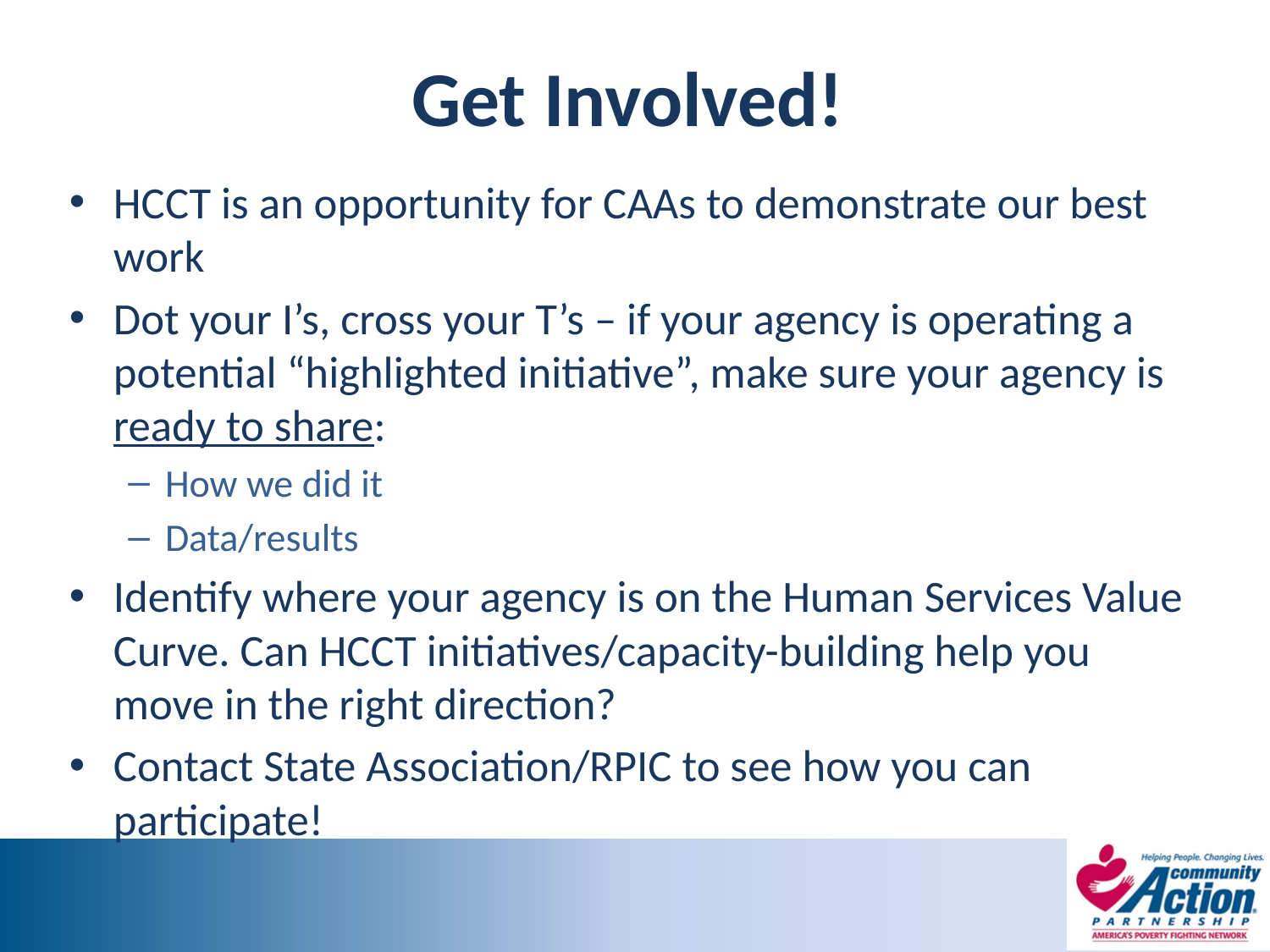

# Get Involved!
HCCT is an opportunity for CAAs to demonstrate our best work
Dot your I’s, cross your T’s – if your agency is operating a potential “highlighted initiative”, make sure your agency is ready to share:
How we did it
Data/results
Identify where your agency is on the Human Services Value Curve. Can HCCT initiatives/capacity-building help you move in the right direction?
Contact State Association/RPIC to see how you can participate!